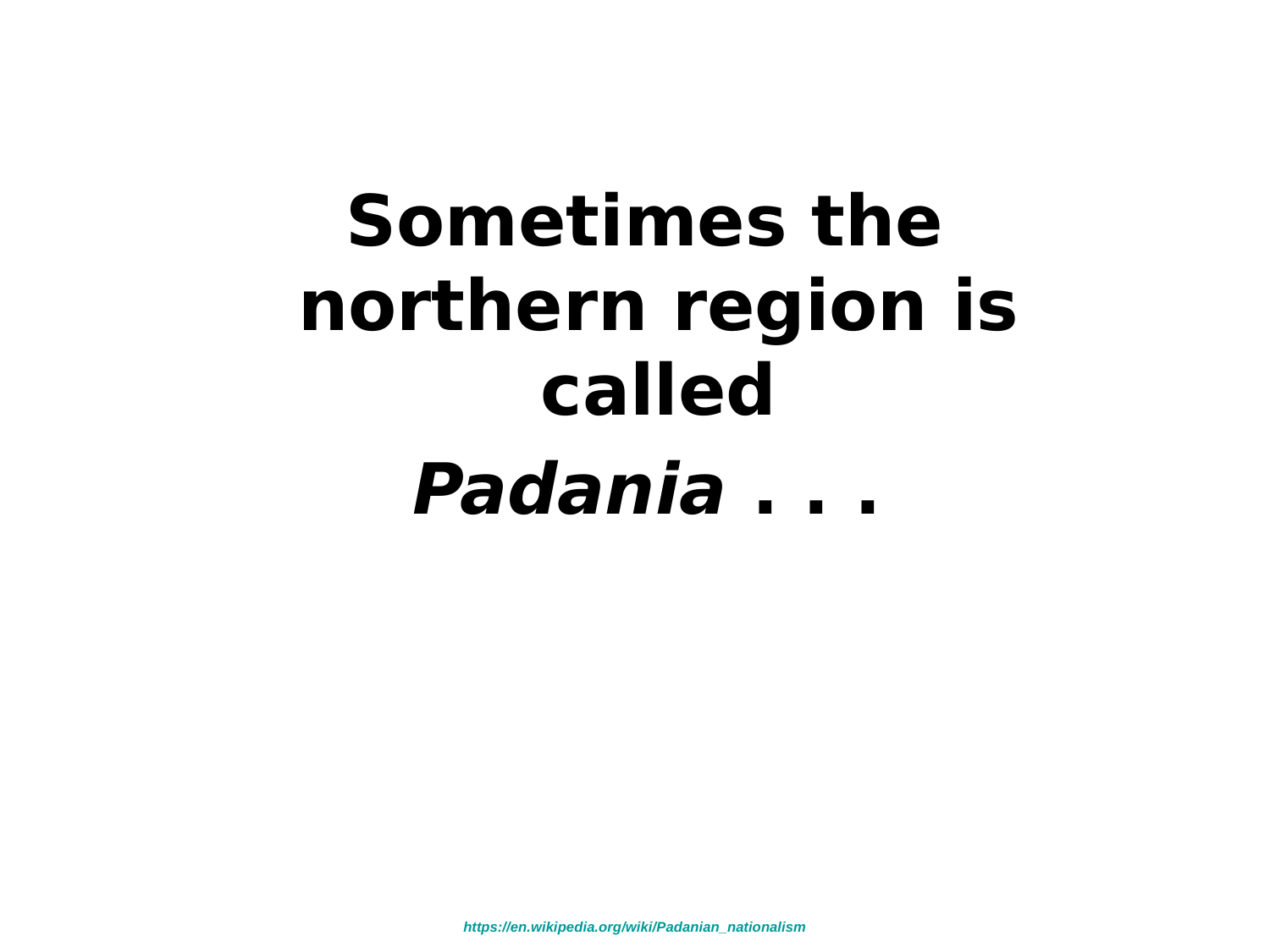

Sometimes the northern region is called
 Padania . . .
 Some even arguing that it should be an independent country . . .
https://en.wikipedia.org/wiki/Padanian_nationalism